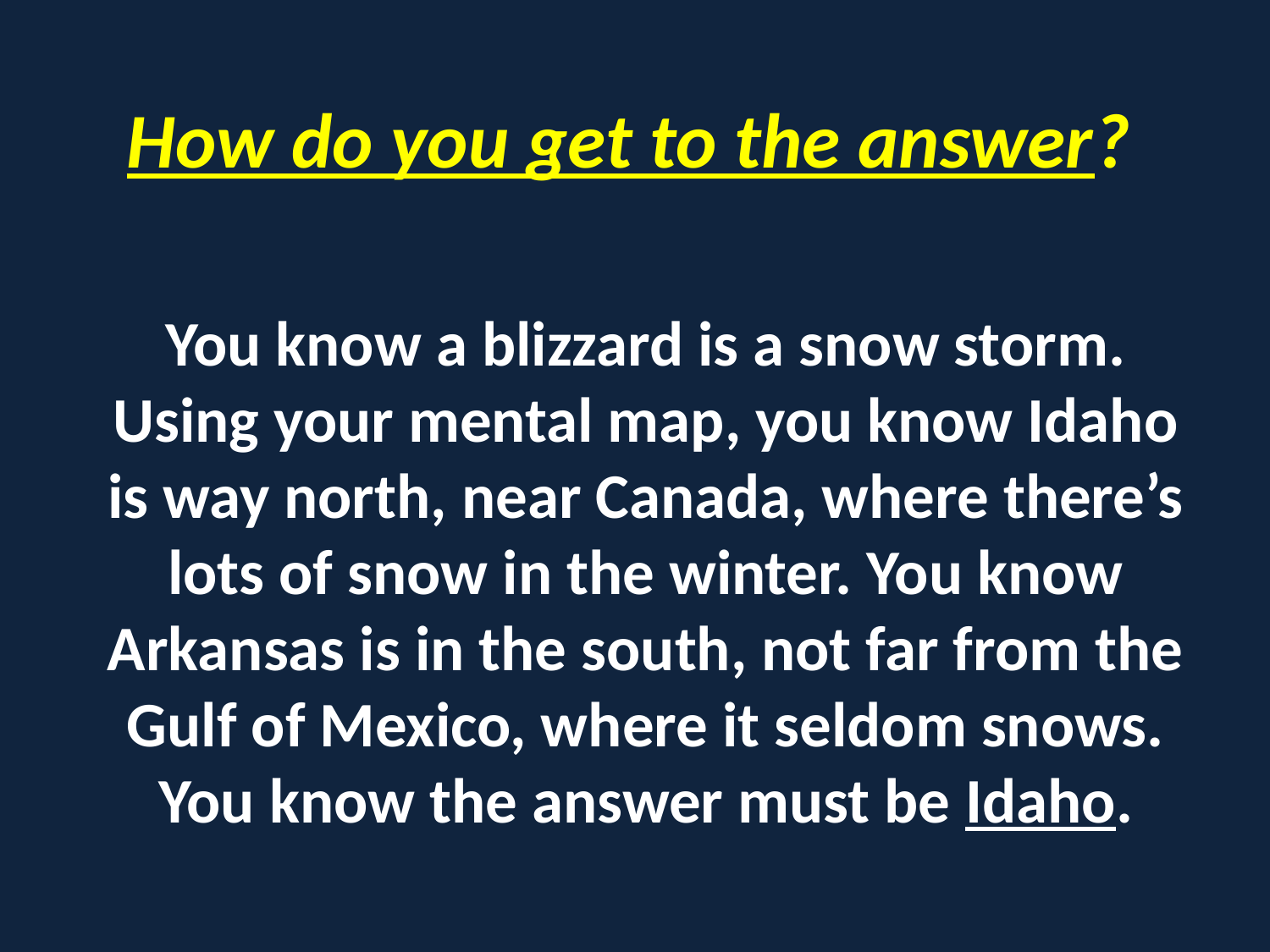

How do you get to the answer?
You know a blizzard is a snow storm. Using your mental map, you know Idaho is way north, near Canada, where there’s lots of snow in the winter. You know Arkansas is in the south, not far from the Gulf of Mexico, where it seldom snows. You know the answer must be Idaho.